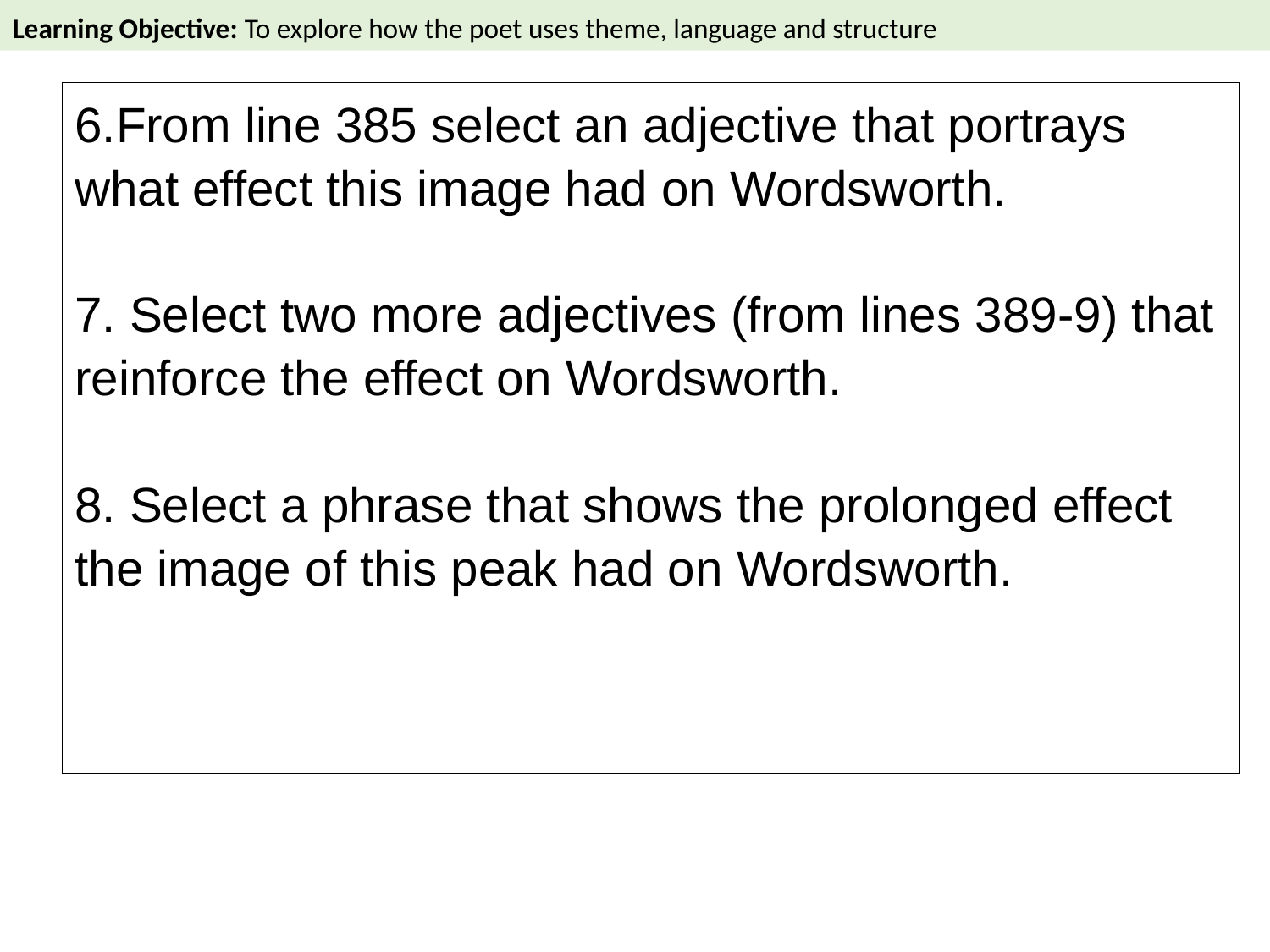

Learning Objective: To explore how the poet uses theme, language and structure
6.From line 385 select an adjective that portrays what effect this image had on Wordsworth.

7. Select two more adjectives (from lines 389-9) that reinforce the effect on Wordsworth.

8. Select a phrase that shows the prolonged effect the image of this peak had on Wordsworth.